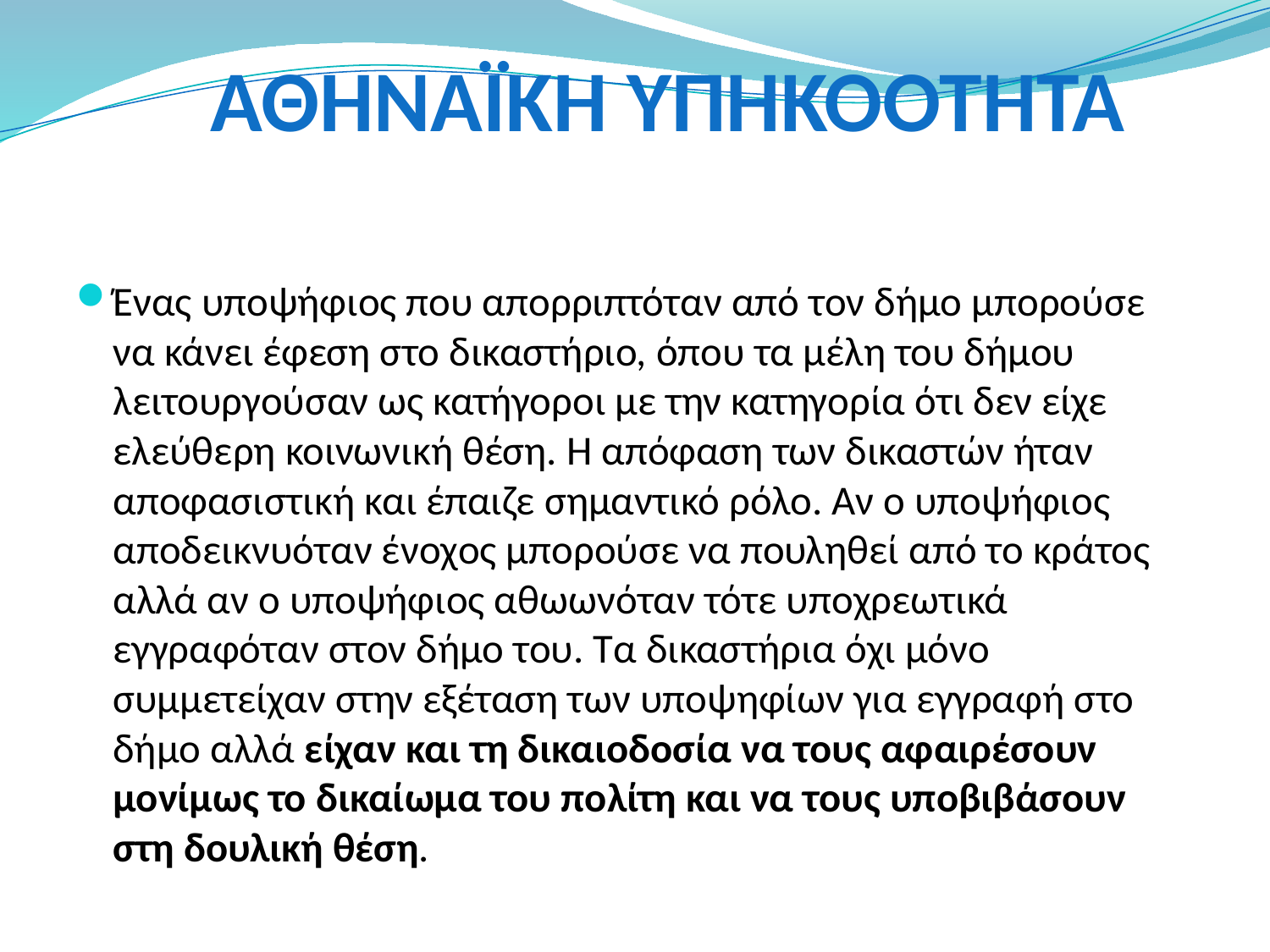

# ΑΘΗΝΑΪΚΗ ΥΠΗΚΟΟΤΗΤΑ
Ένας υποψήφιος που απορριπτόταν από τον δήμο μπορούσε να κάνει έφεση στο δικαστήριο, όπου τα μέλη του δήμου λειτουργούσαν ως κατήγοροι με την κατηγορία ότι δεν είχε ελεύθερη κοινωνική θέση. Η απόφαση των δικαστών ήταν αποφασιστική και έπαιζε σημαντικό ρόλο. Αν ο υποψήφιος αποδεικνυόταν ένοχος μπορούσε να πουληθεί από το κράτος αλλά αν ο υποψήφιος αθωωνόταν τότε υποχρεωτικά εγγραφόταν στον δήμο του. Τα δικαστήρια όχι μόνο συμμετείχαν στην εξέταση των υποψηφίων για εγγραφή στο δήμο αλλά είχαν και τη δικαιοδοσία να τους αφαιρέσουν μονίμως το δικαίωμα του πολίτη και να τους υποβιβάσουν στη δουλική θέση.